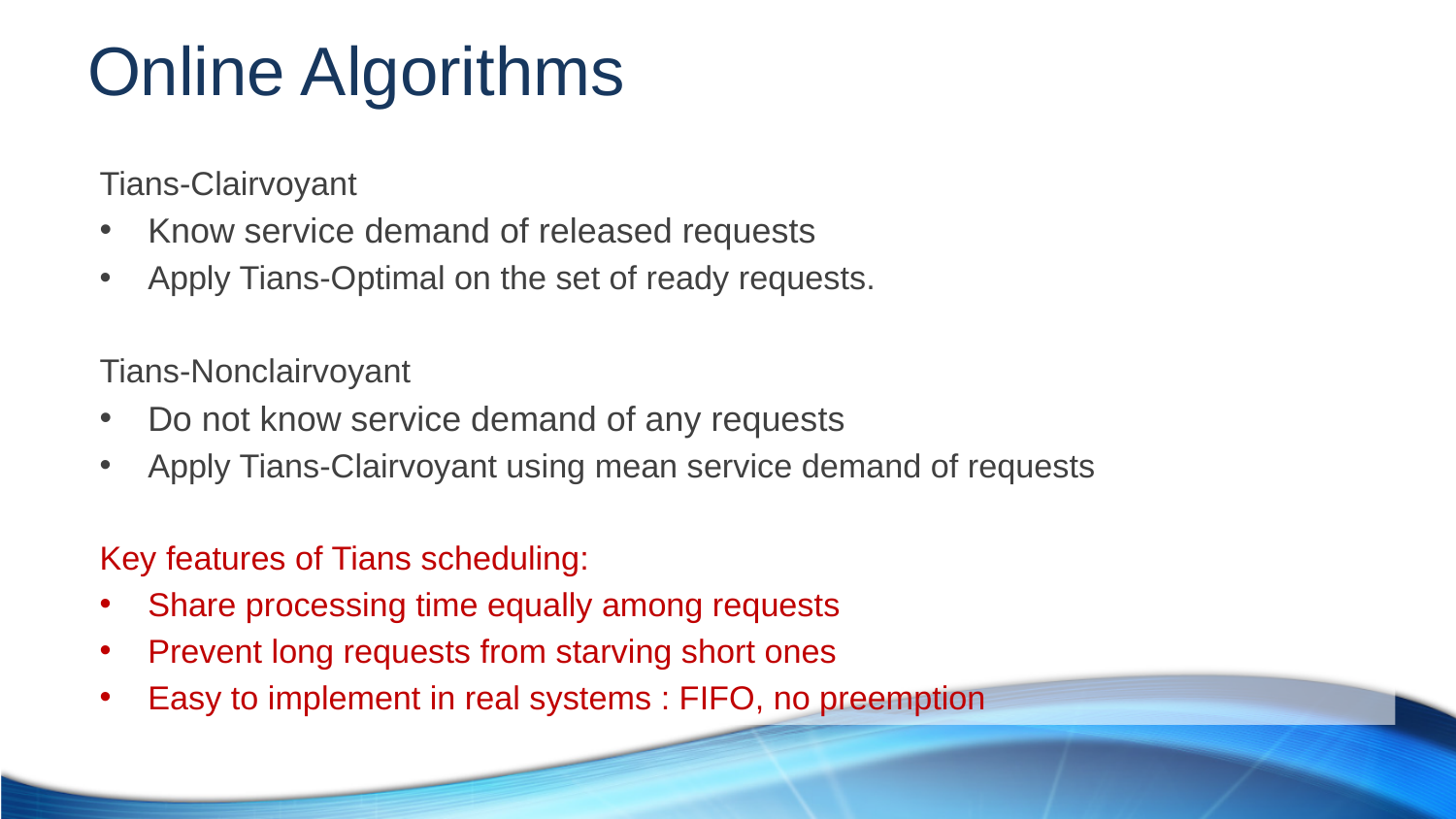

# Online Algorithms
Tians-Clairvoyant
Know service demand of released requests
Apply Tians-Optimal on the set of ready requests.

Tians-Nonclairvoyant
Do not know service demand of any requests
Apply Tians-Clairvoyant using mean service demand of requests

Key features of Tians scheduling:
Share processing time equally among requests
Prevent long requests from starving short ones
Easy to implement in real systems : FIFO, no preemption